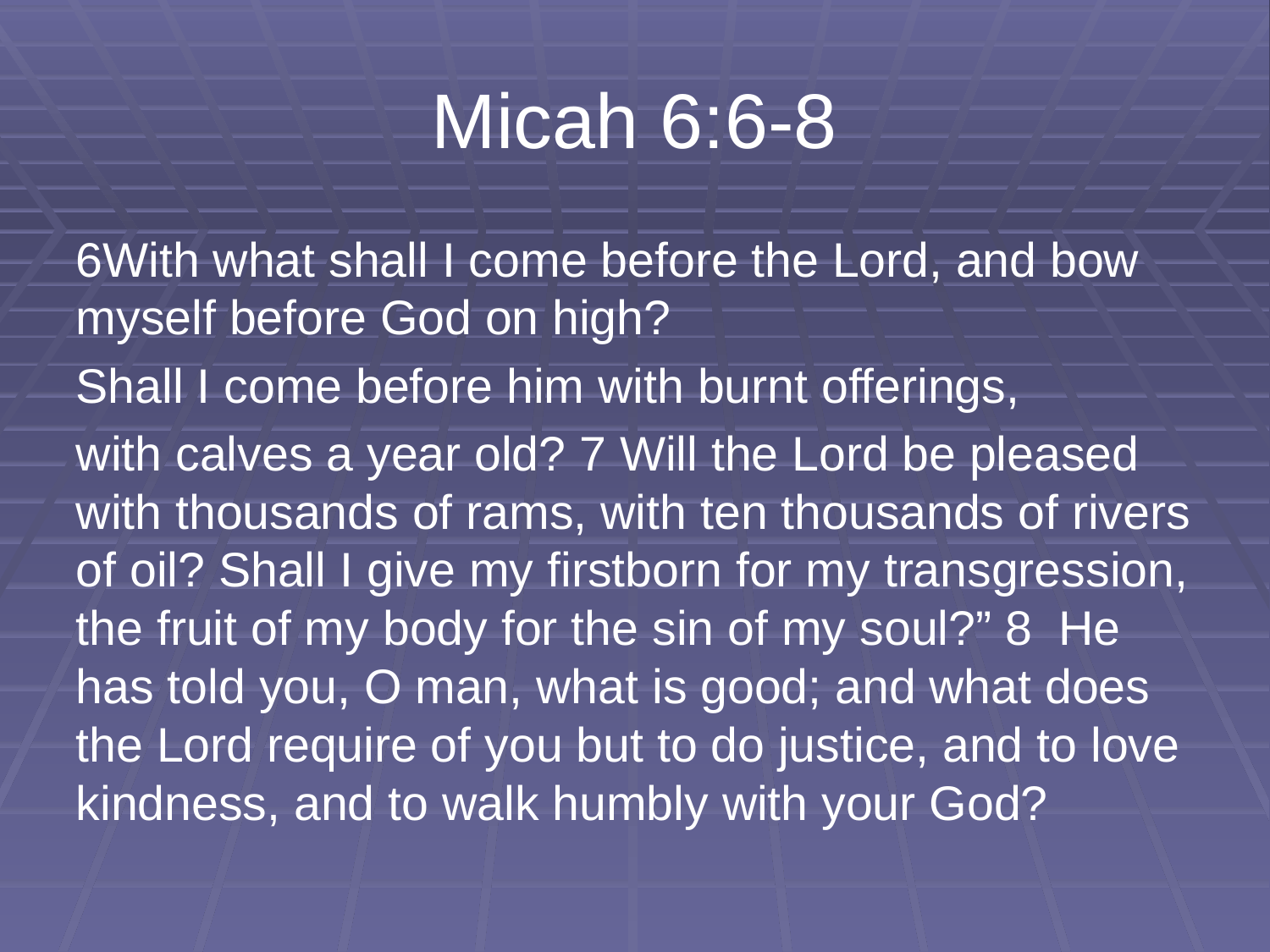

# Micah 6:6-8
6With what shall I come before the Lord, and bow myself before God on high?
Shall I come before him with burnt offerings,
with calves a year old? 7 Will the Lord be pleased with thousands of rams, with ten thousands of rivers of oil? Shall I give my firstborn for my transgression, the fruit of my body for the sin of my soul?” 8 	He has told you, O man, what is good; and what does the Lord require of you but to do justice, and to love kindness, and to walk humbly with your God?